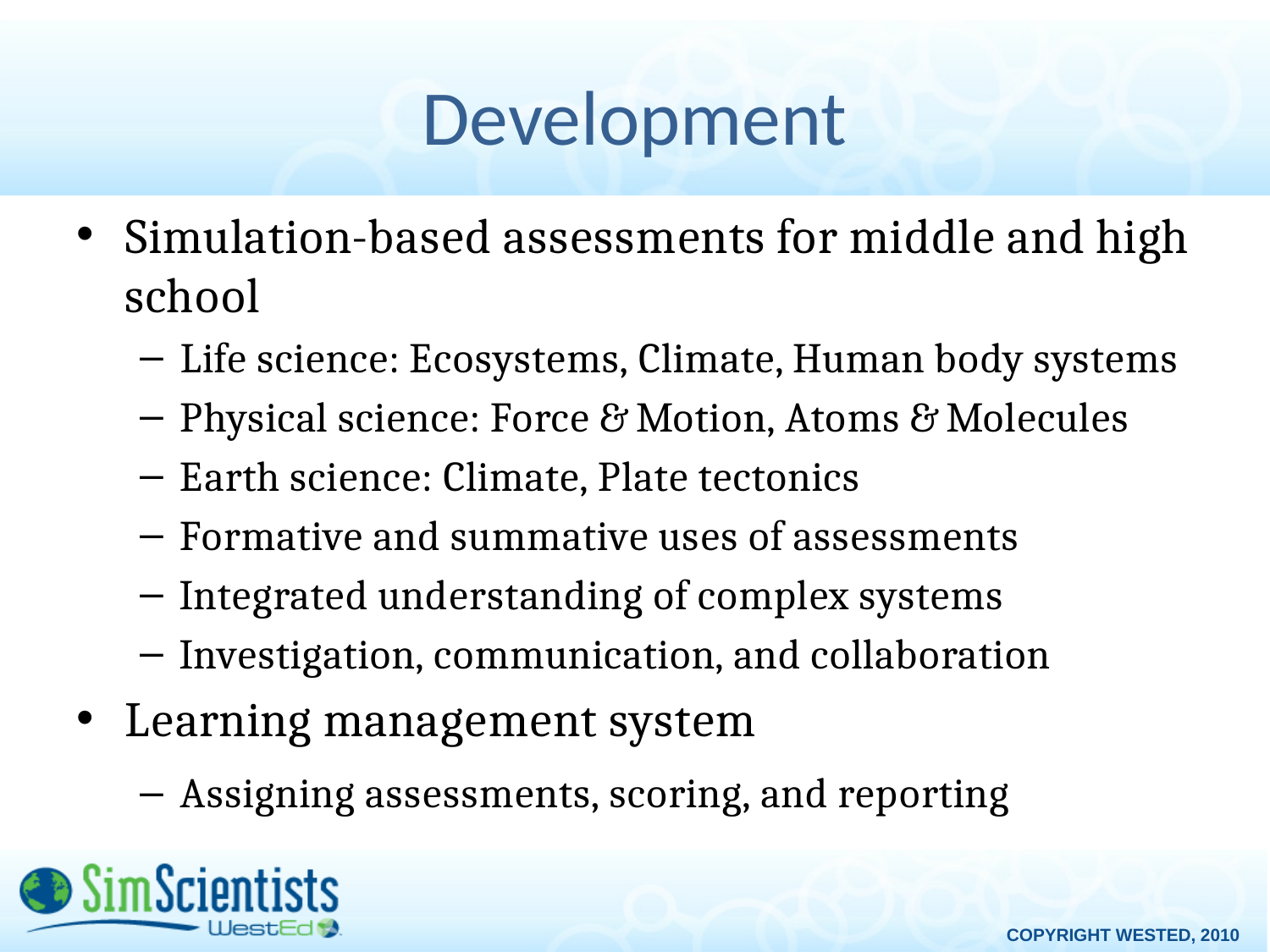

# Development
Simulation-based assessments for middle and high school
Life science: Ecosystems, Climate, Human body systems
Physical science: Force & Motion, Atoms & Molecules
Earth science: Climate, Plate tectonics
Formative and summative uses of assessments
Integrated understanding of complex systems
Investigation, communication, and collaboration
Learning management system
Assigning assessments, scoring, and reporting